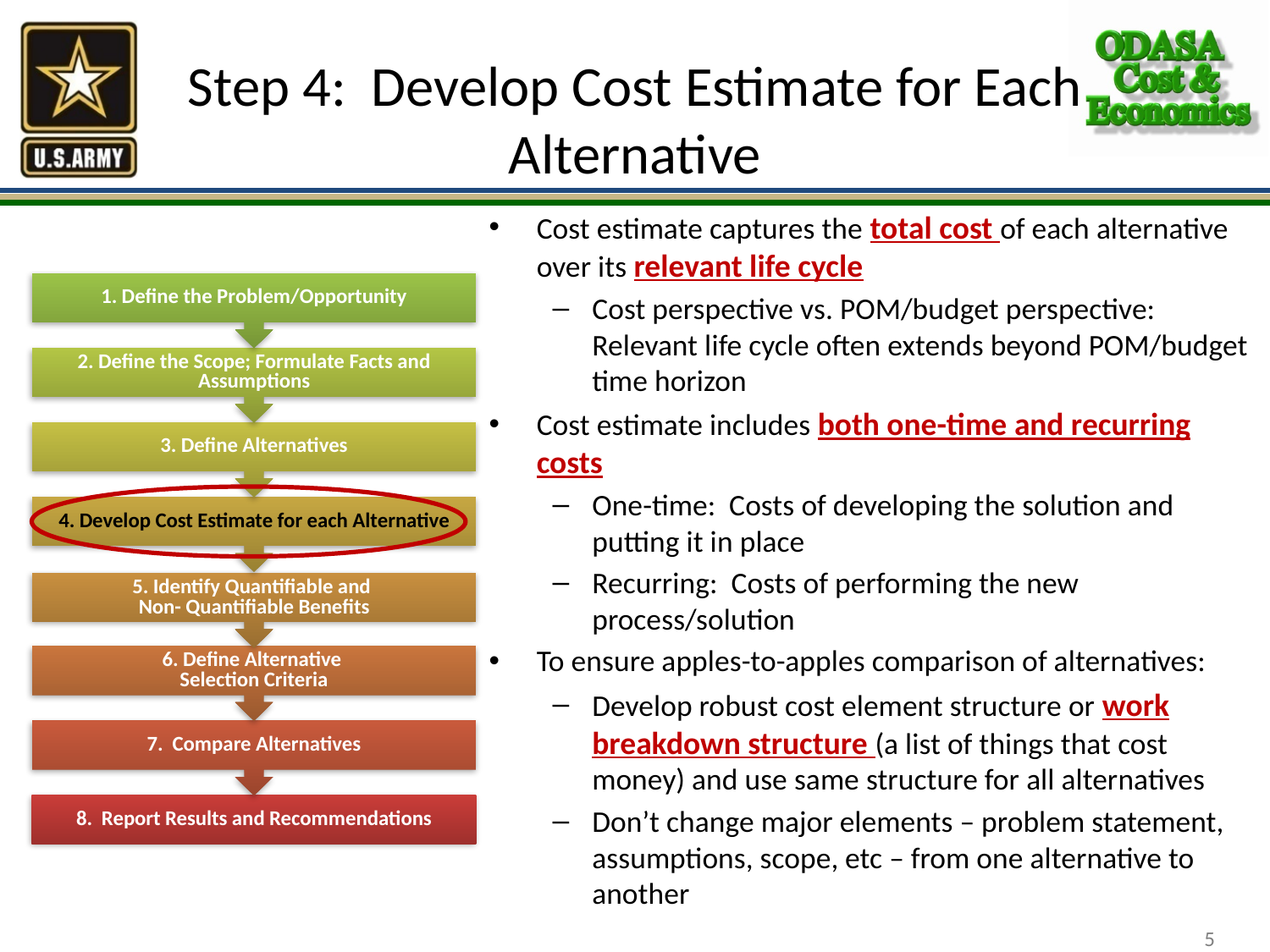

# Step 4:  Develop Cost Estimate for Each Alternative
Cost estimate captures the total cost of each alternative over its relevant life cycle
Cost perspective vs. POM/budget perspective:  Relevant life cycle often extends beyond POM/budget time horizon
Cost estimate includes both one-time and recurring costs
One-time:  Costs of developing the solution and putting it in place
Recurring:  Costs of performing the new process/solution
To ensure apples-to-apples comparison of alternatives:
Develop robust cost element structure or work breakdown structure (a list of things that cost money) and use same structure for all alternatives
Don’t change major elements – problem statement, assumptions, scope, etc – from one alternative to another
8.  Report Results and Recommendations
7.  Compare Alternatives
6. Define Alternative
Selection Criteria
5. Identify Quantifiable and
Non- Quantifiable Benefits
4. Develop Cost Estimate for each Alternative
3. Define Alternatives
2. Define the Scope; Formulate Facts and Assumptions
1. Define the Problem/Opportunity

5